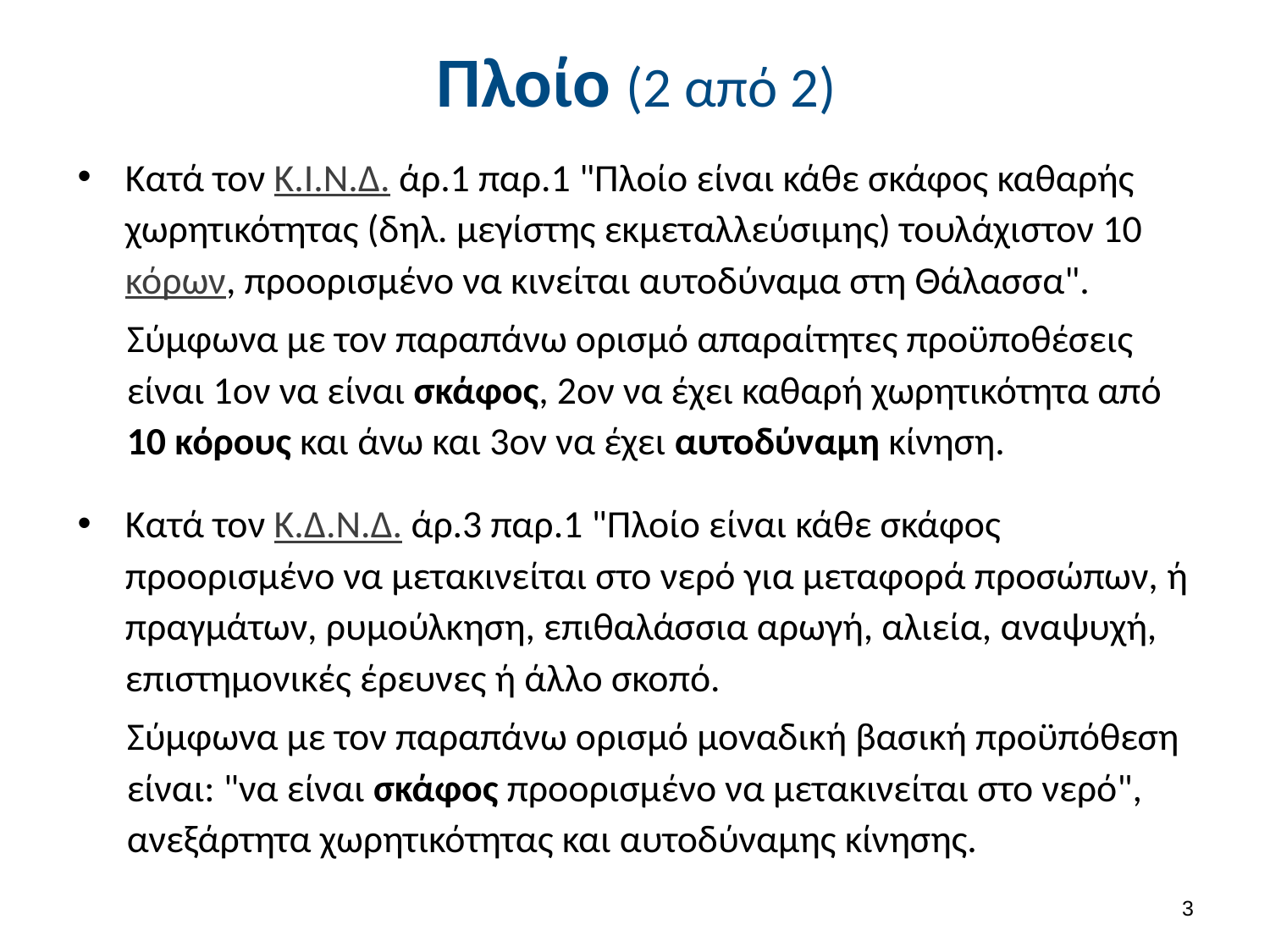

# Πλοίο (2 από 2)
Κατά τον Κ.Ι.Ν.Δ. άρ.1 παρ.1 "Πλοίο είναι κάθε σκάφος καθαρής χωρητικότητας (δηλ. μεγίστης εκμεταλλεύσιμης) τουλάχιστον 10 κόρων, προορισμένο να κινείται αυτοδύναμα στη Θάλασσα".
Σύμφωνα με τον παραπάνω ορισμό απαραίτητες προϋποθέσεις είναι 1ον να είναι σκάφος, 2ον να έχει καθαρή χωρητικότητα από 10 κόρους και άνω και 3ον να έχει αυτοδύναμη κίνηση.
Κατά τον Κ.Δ.Ν.Δ. άρ.3 παρ.1 "Πλοίο είναι κάθε σκάφος προορισμένο να μετακινείται στο νερό για μεταφορά προσώπων, ή πραγμάτων, ρυμούλκηση, επιθαλάσσια αρωγή, αλιεία, αναψυχή, επιστημονικές έρευνες ή άλλο σκοπό.
Σύμφωνα με τον παραπάνω ορισμό μοναδική βασική προϋπόθεση είναι: "να είναι σκάφος προορισμένο να μετακινείται στο νερό", ανεξάρτητα χωρητικότητας και αυτοδύναμης κίνησης.
3